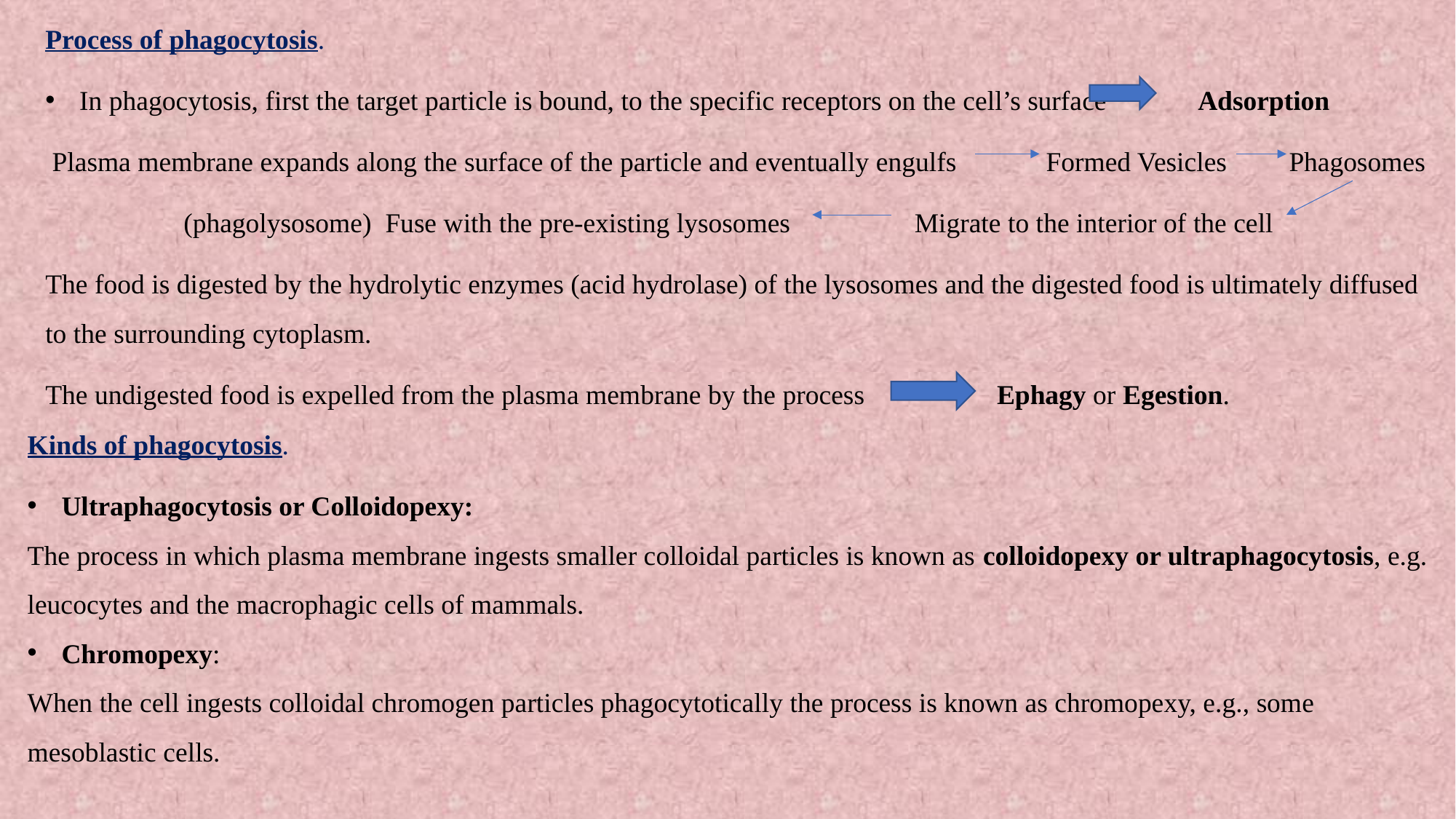

Process of phagocytosis.
In phagocytosis, first the target particle is bound, to the specific receptors on the cell’s surface             Adsorption
 Plasma membrane expands along the surface of the particle and eventually engulfs             Formed Vesicles         Phagosomes
                    (phagolysosome)  Fuse with the pre-existing lysosomes                  Migrate to the interior of the cell
The food is digested by the hydrolytic enzymes (acid hydrolase) of the lysosomes and the digested food is ultimately diffused to the surrounding cytoplasm.
The undigested food is expelled from the plasma membrane by the process                   Ephagy or Egestion.

Kinds of phagocytosis.
Ultraphagocytosis or Colloidopexy:
The process in which plasma membrane ingests smaller colloidal particles is known as colloidopexy or ultraphagocytosis, e.g. leucocytes and the macrophagic cells of mammals.
Chromopexy:
When the cell ingests colloidal chromogen particles phagocytotically the process is known as chromopexy, e.g., some mesoblastic cells.